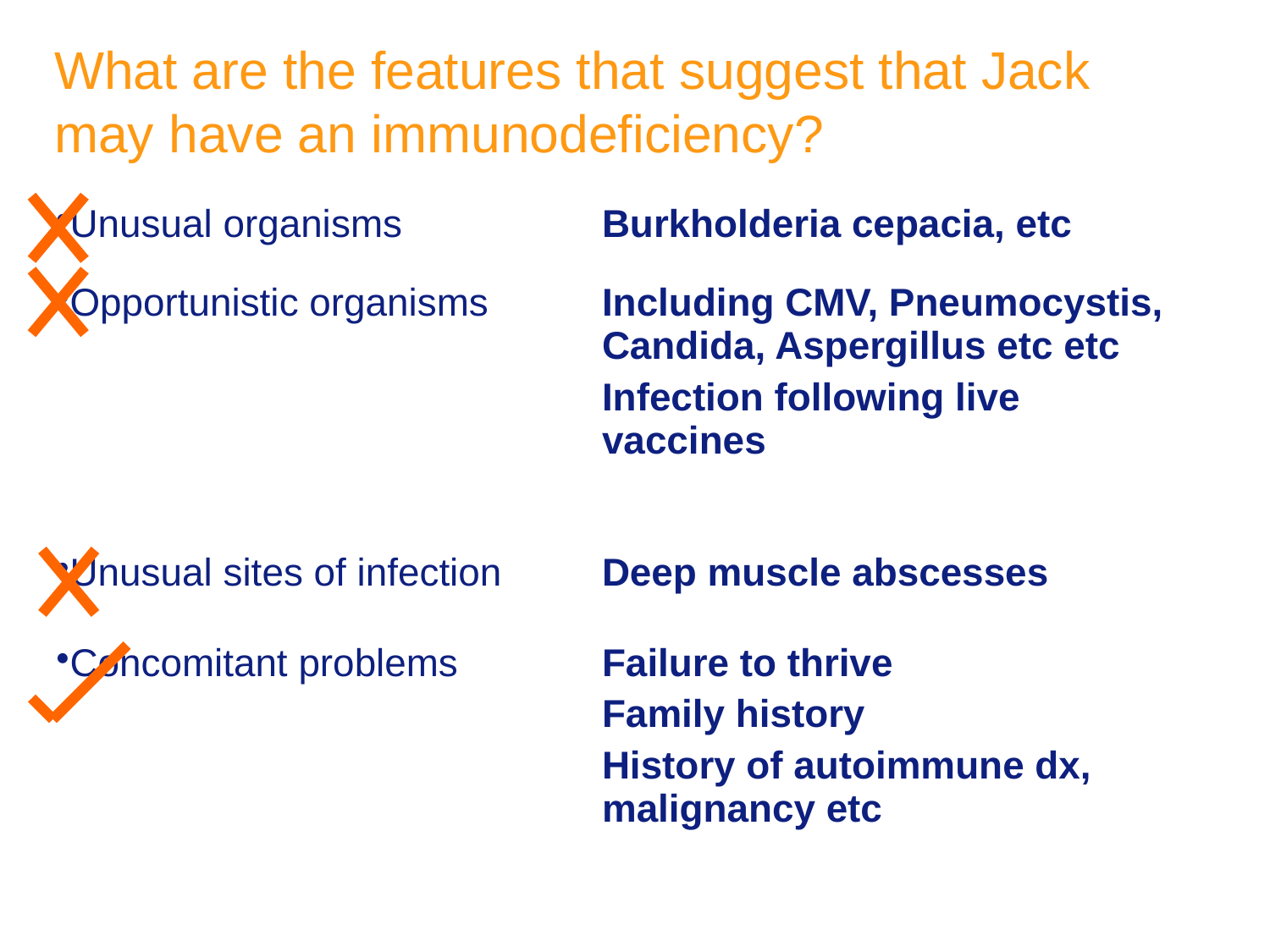

# What are the features that suggest that Jack may have an immunodeficiency?
| Unusual organisms | Burkholderia cepacia, etc |
| --- | --- |
| Opportunistic organisms | Including CMV, Pneumocystis, Candida, Aspergillus etc etc Infection following live vaccines |
| Unusual sites of infection | Deep muscle abscesses |
| Concomitant problems | Failure to thrive Family history History of autoimmune dx, malignancy etc |